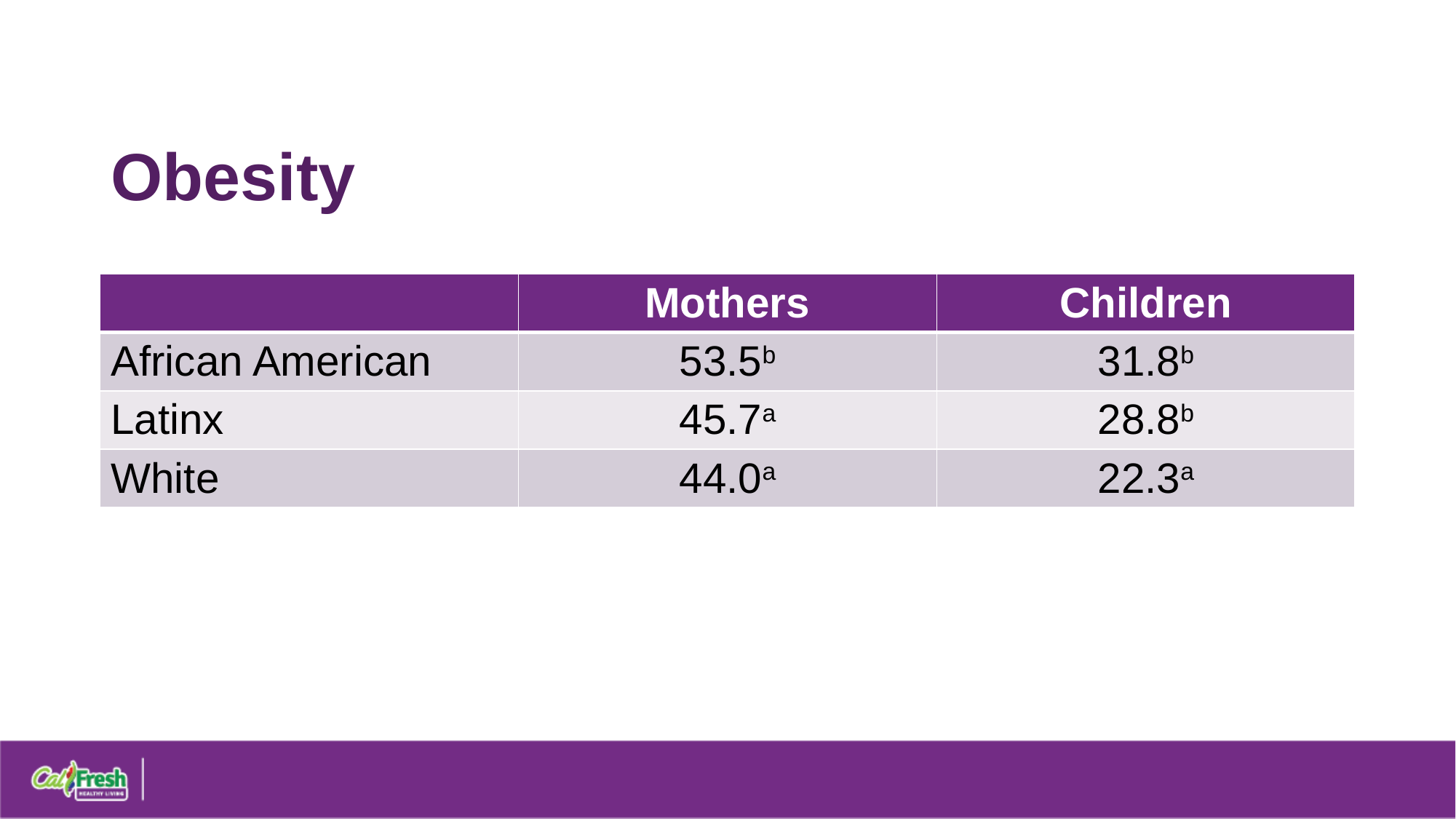

# Obesity
|  | Mothers | Children |
| --- | --- | --- |
| African American | 53.5b | 31.8b |
| Latinx | 45.7a | 28.8b |
| White | 44.0a | 22.3a |